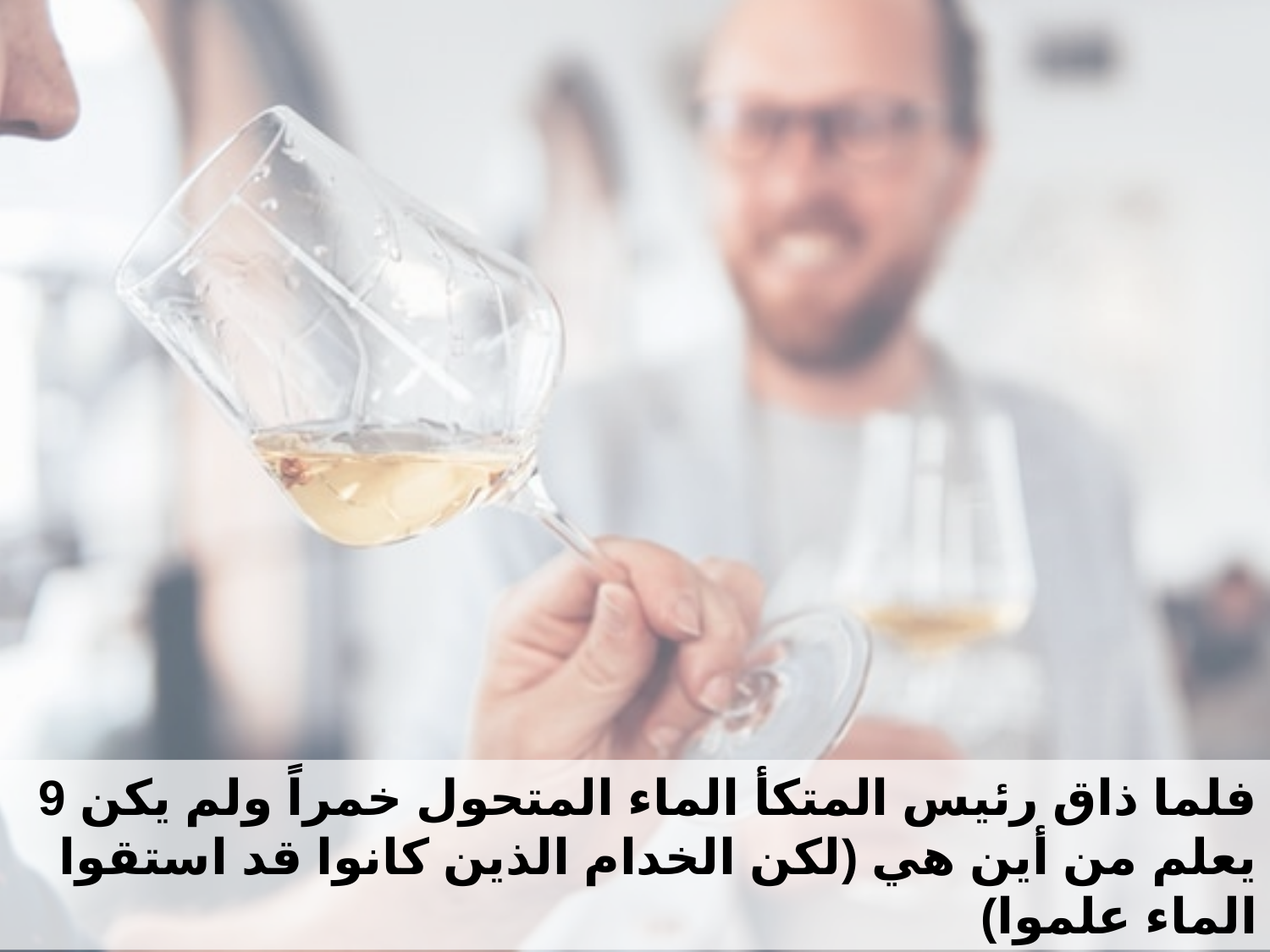

9 فلما ذاق رئيس المتكأ الماء المتحول خمراً ولم يكن يعلم من أين هي (لكن الخدام الذين كانوا قد استقوا الماء علموا)